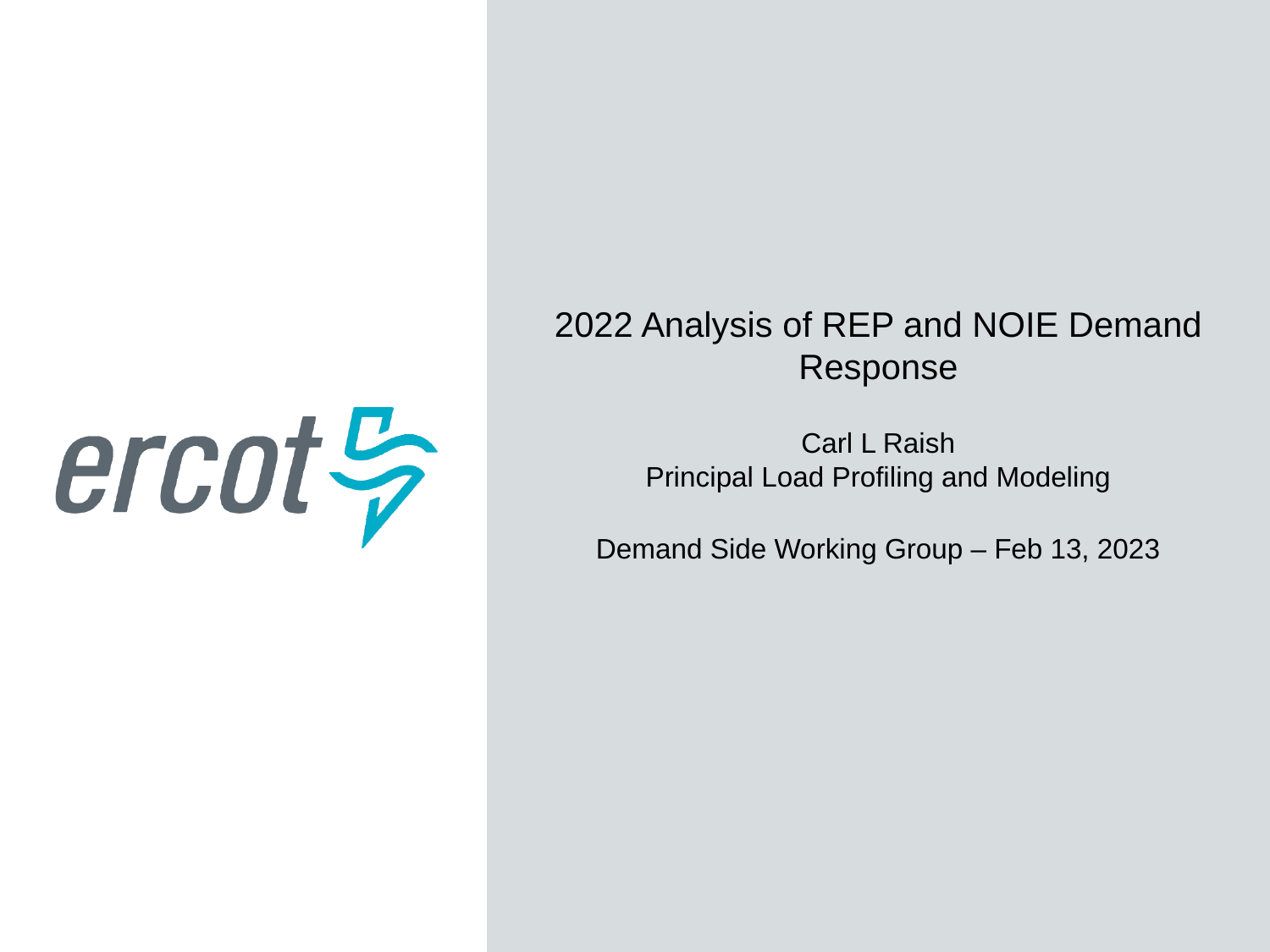

2022 Analysis of REP and NOIE Demand Response

Carl L Raish
Principal Load Profiling and Modeling

Demand Side Working Group – Feb 13, 2023